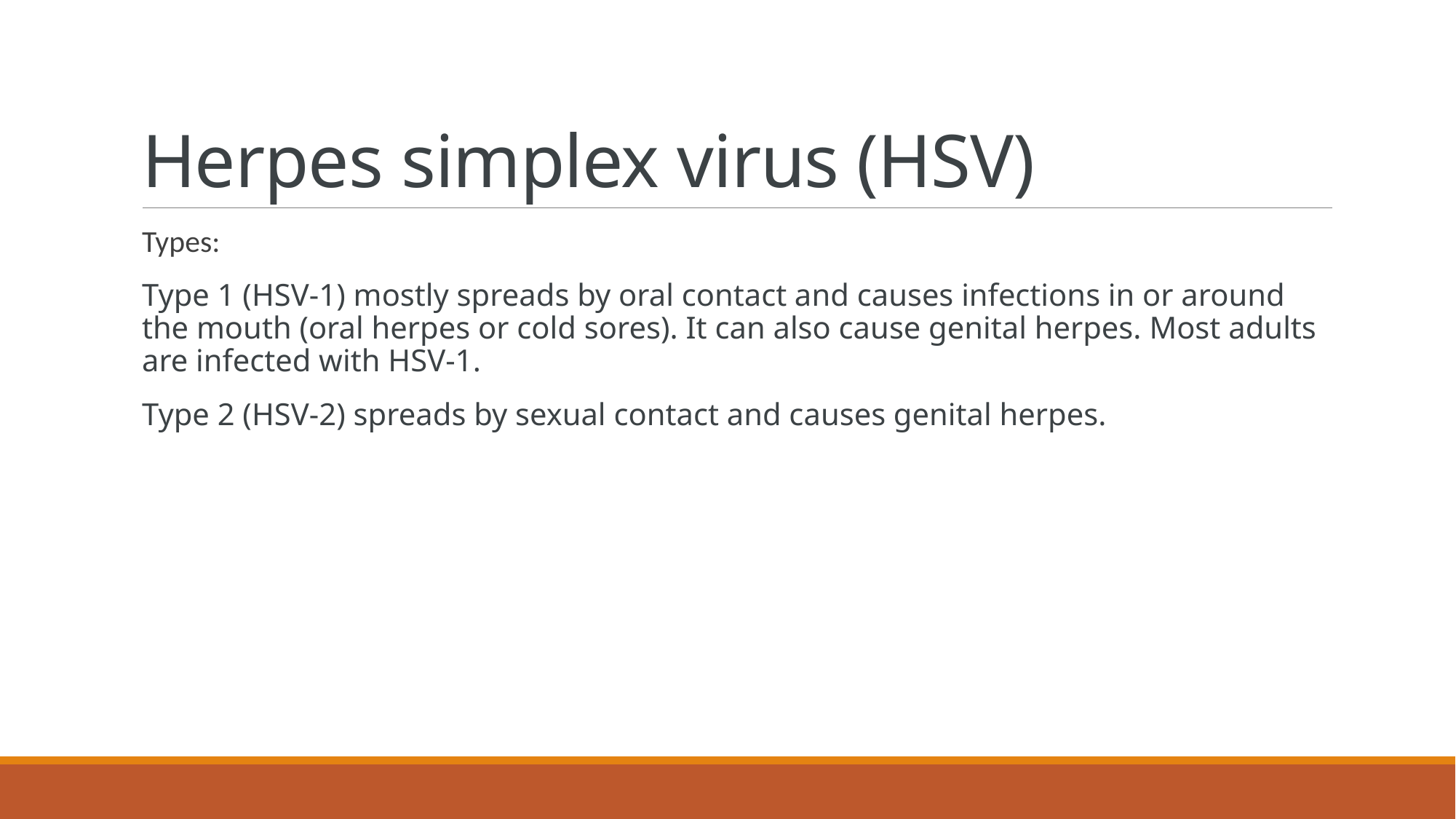

# Herpes simplex virus (HSV)
Types:
Type 1 (HSV-1) mostly spreads by oral contact and causes infections in or around the mouth (oral herpes or cold sores). It can also cause genital herpes. Most adults are infected with HSV-1.
Type 2 (HSV-2) spreads by sexual contact and causes genital herpes.